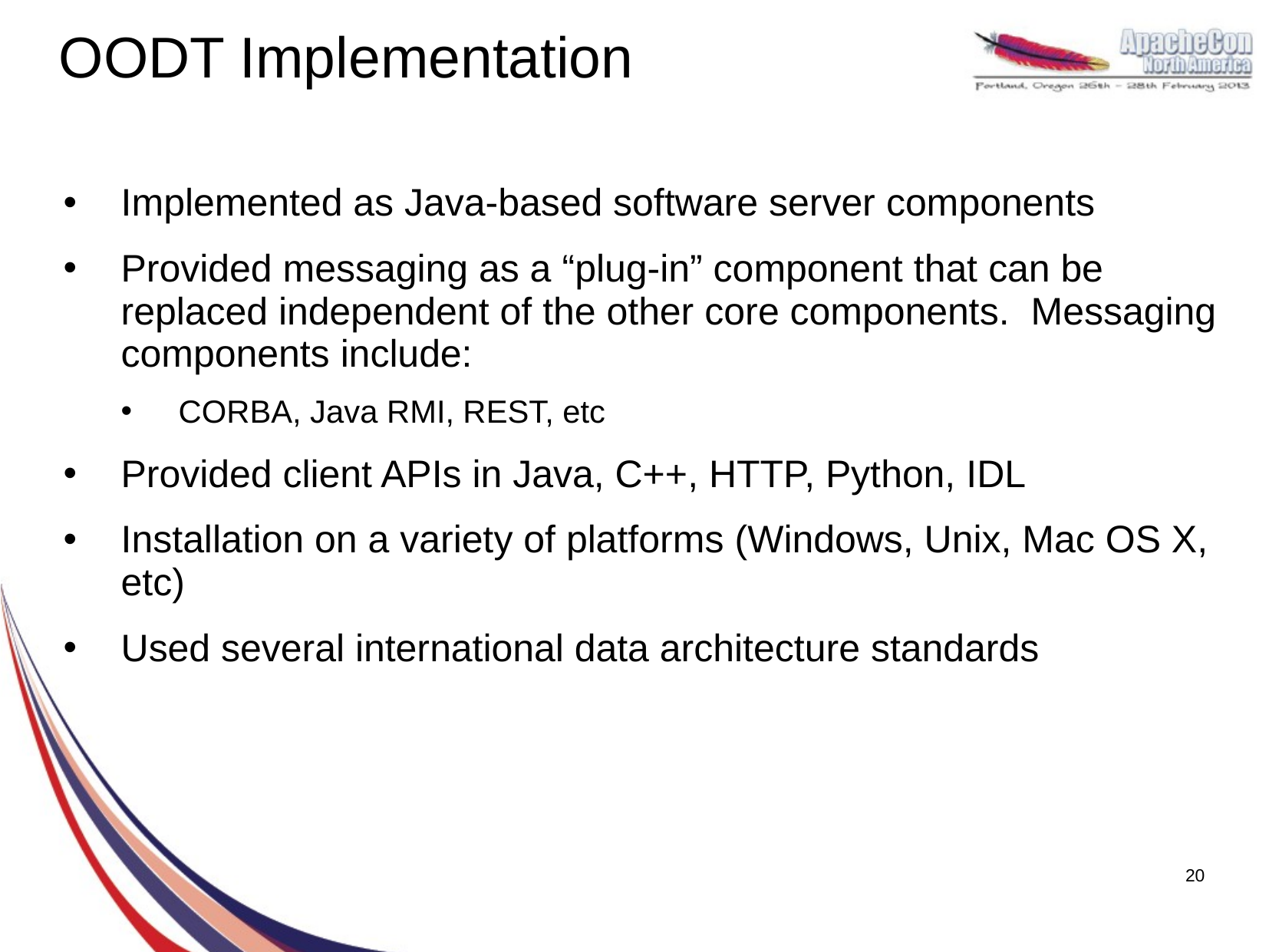

# OODT Implementation
Implemented as Java-based software server components
Provided messaging as a “plug-in” component that can be replaced independent of the other core components.  Messaging components include:
CORBA, Java RMI, REST, etc
Provided client APIs in Java, C++, HTTP, Python, IDL
Installation on a variety of platforms (Windows, Unix, Mac OS X, etc)
Used several international data architecture standards

20